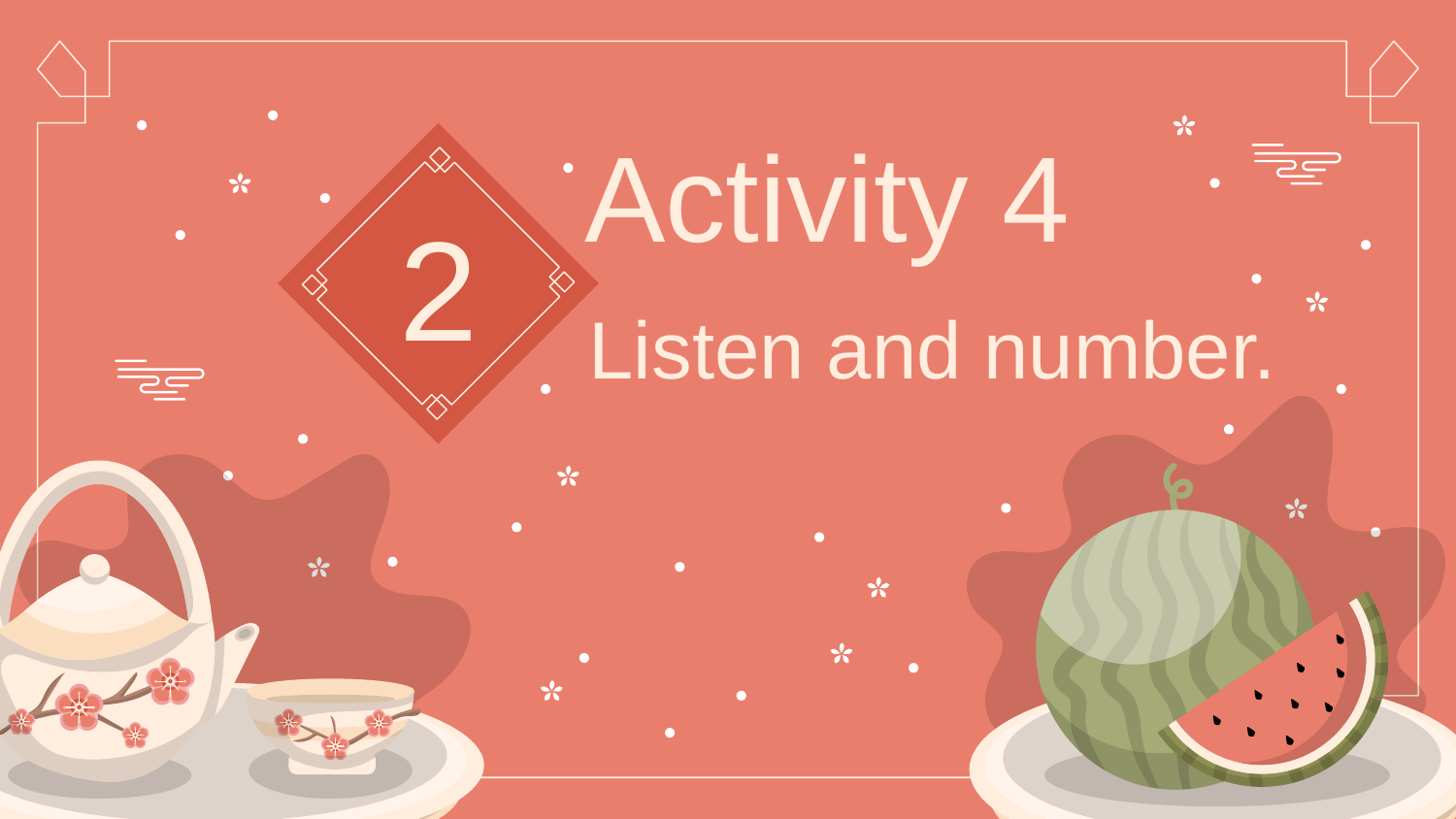

Activity 4

# 2
Listen and number.